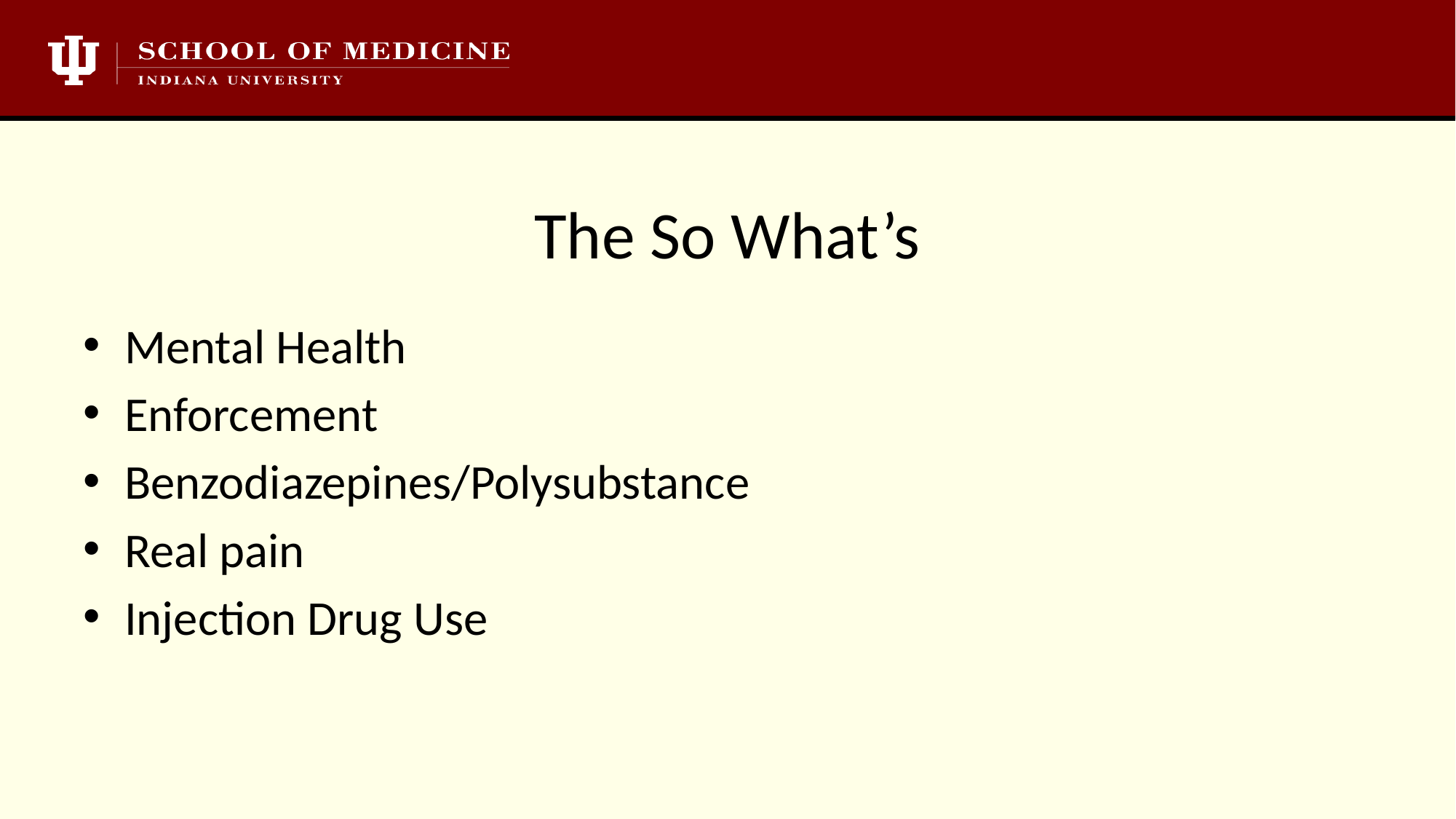

# The So What’s
Mental Health
Enforcement
Benzodiazepines/Polysubstance
Real pain
Injection Drug Use